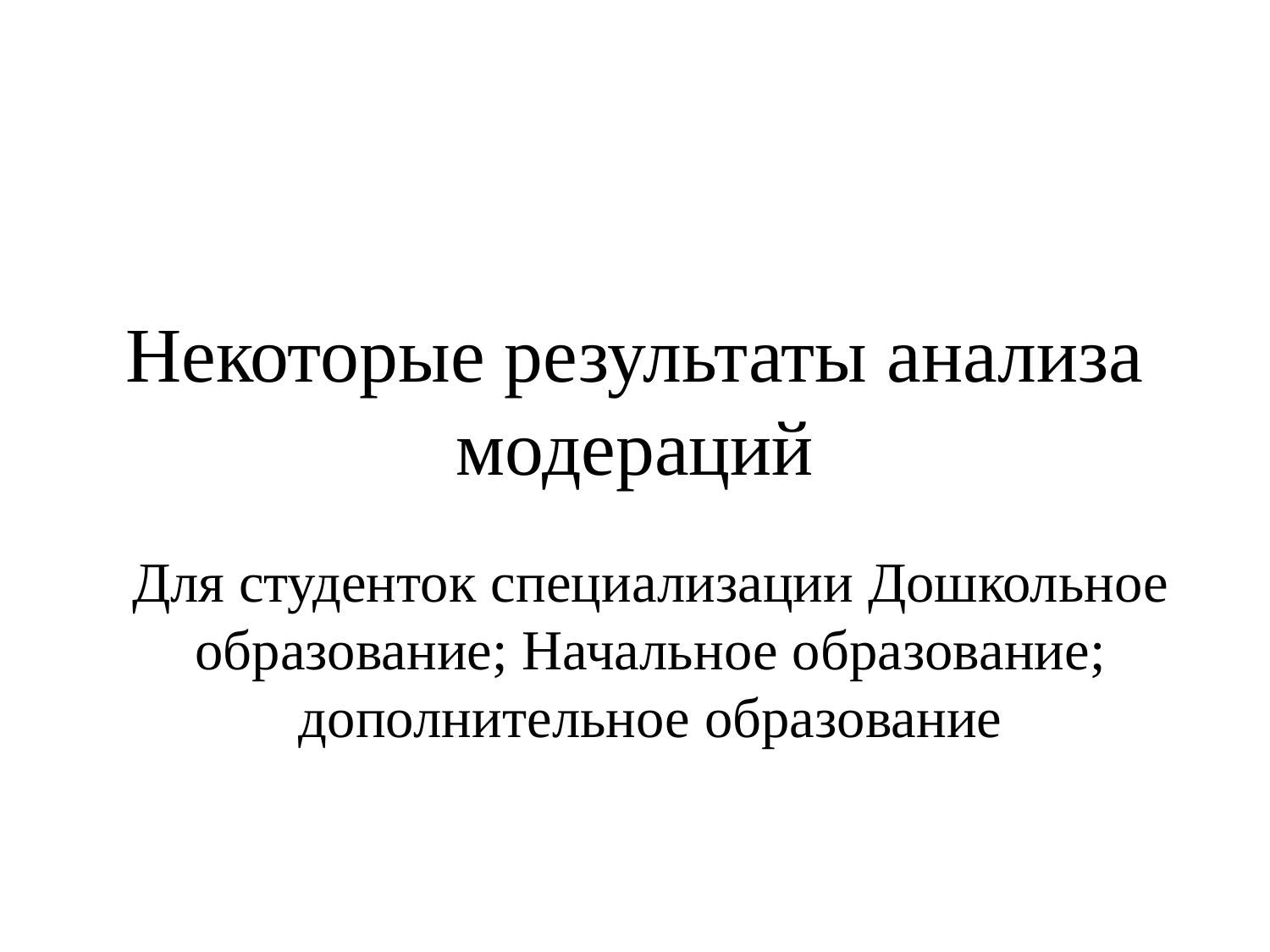

# Некоторые результаты анализа модераций
Для студенток специализации Дошкольное образование; Начальное образование; дополнительное образование